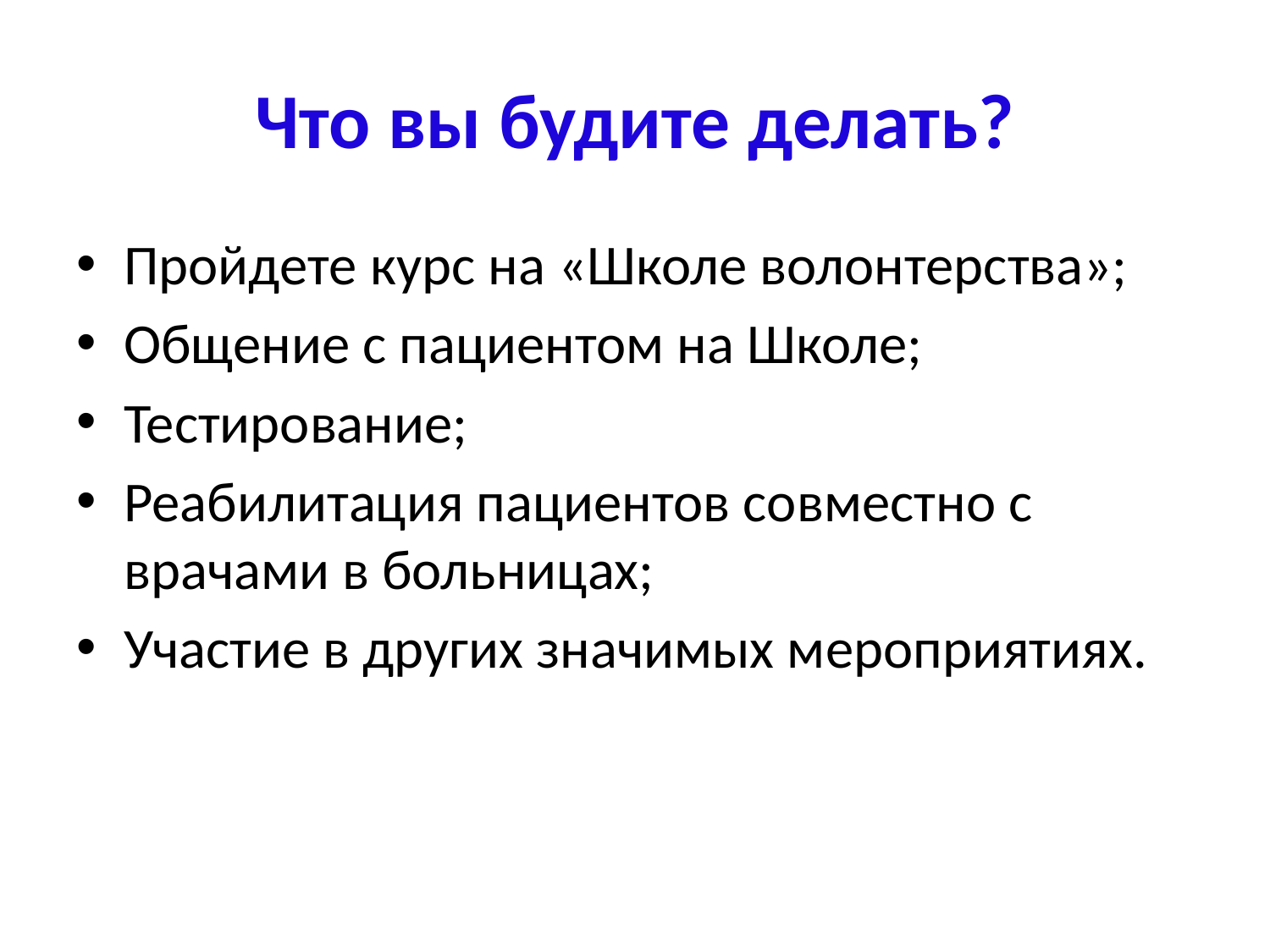

# Что вы будите делать?
Пройдете курс на «Школе волонтерства»;
Общение с пациентом на Школе;
Тестирование;
Реабилитация пациентов совместно с  врачами в больницах;
Участие в других значимых мероприятиях.